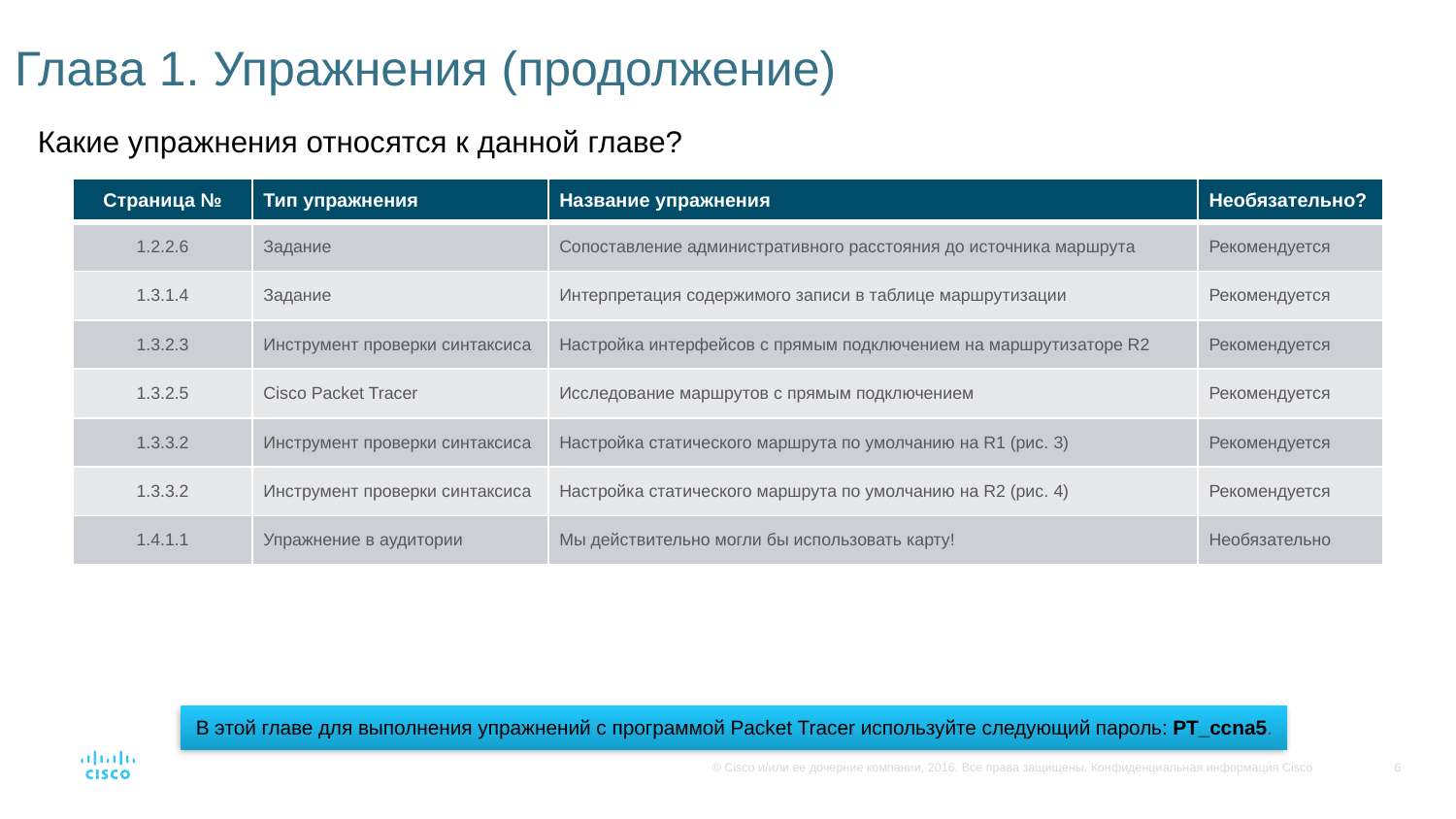

# Глава 1. Упражнения (продолжение)
Какие упражнения относятся к данной главе?

| Страница № | Тип упражнения | Название упражнения | Необязательно? |
| --- | --- | --- | --- |
| 1.2.2.6 | Задание | Сопоставление административного расстояния до источника маршрута | Рекомендуется |
| 1.3.1.4 | Задание | Интерпретация содержимого записи в таблице маршрутизации | Рекомендуется |
| 1.3.2.3 | Инструмент проверки синтаксиса | Настройка интерфейсов с прямым подключением на маршрутизаторе R2 | Рекомендуется |
| 1.3.2.5 | Cisco Packet Tracer | Исследование маршрутов с прямым подключением | Рекомендуется |
| 1.3.3.2 | Инструмент проверки синтаксиса | Настройка статического маршрута по умолчанию на R1 (рис. 3) | Рекомендуется |
| 1.3.3.2 | Инструмент проверки синтаксиса | Настройка статического маршрута по умолчанию на R2 (рис. 4) | Рекомендуется |
| 1.4.1.1 | Упражнение в аудитории | Мы действительно могли бы использовать карту! | Необязательно |
В этой главе для выполнения упражнений с программой Packet Tracer используйте следующий пароль: PT_ccna5.